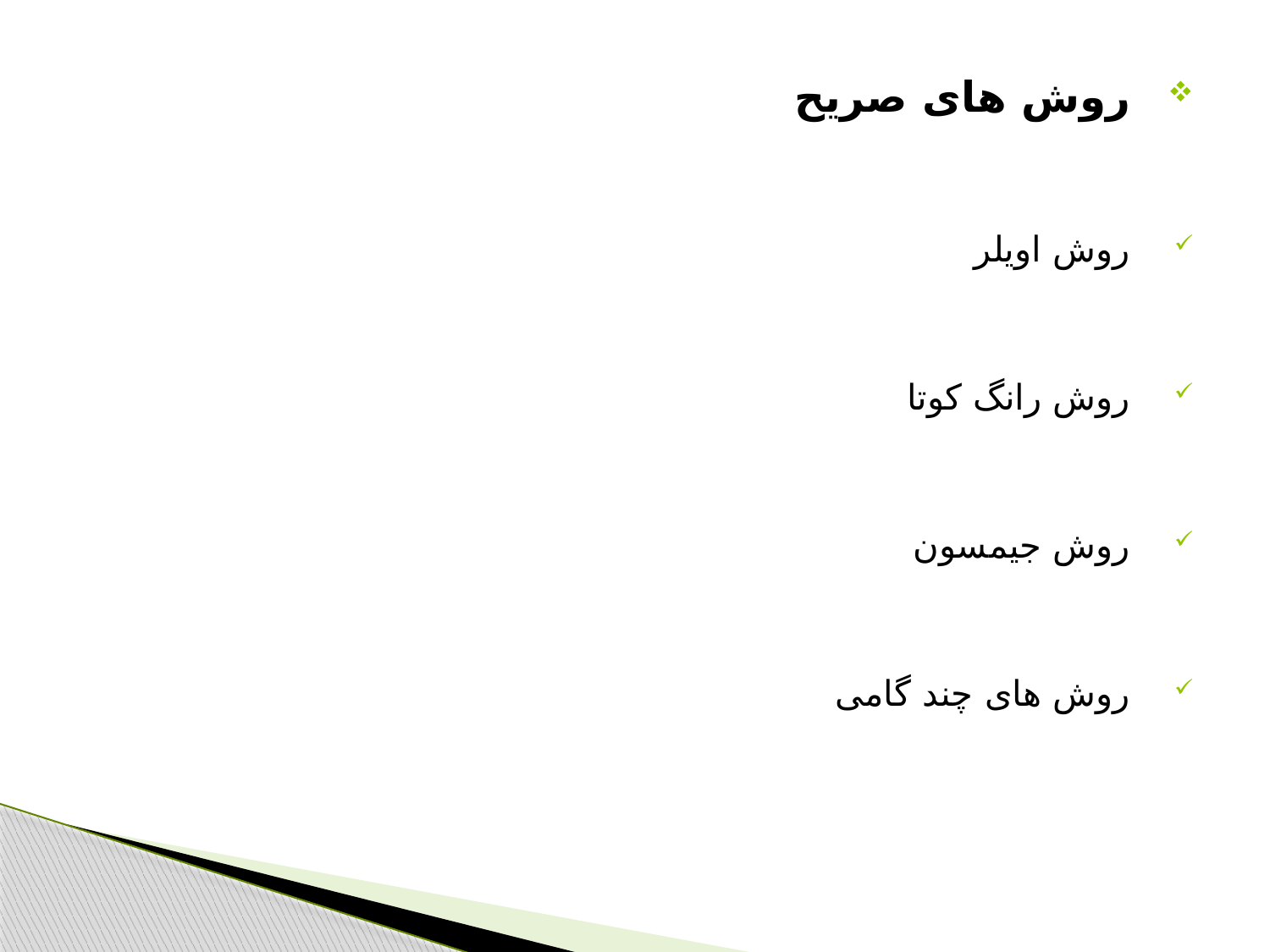

#
روش های صریح

روش اویلر

روش رانگ کوتا

روش جیمسون

روش های چند گامی